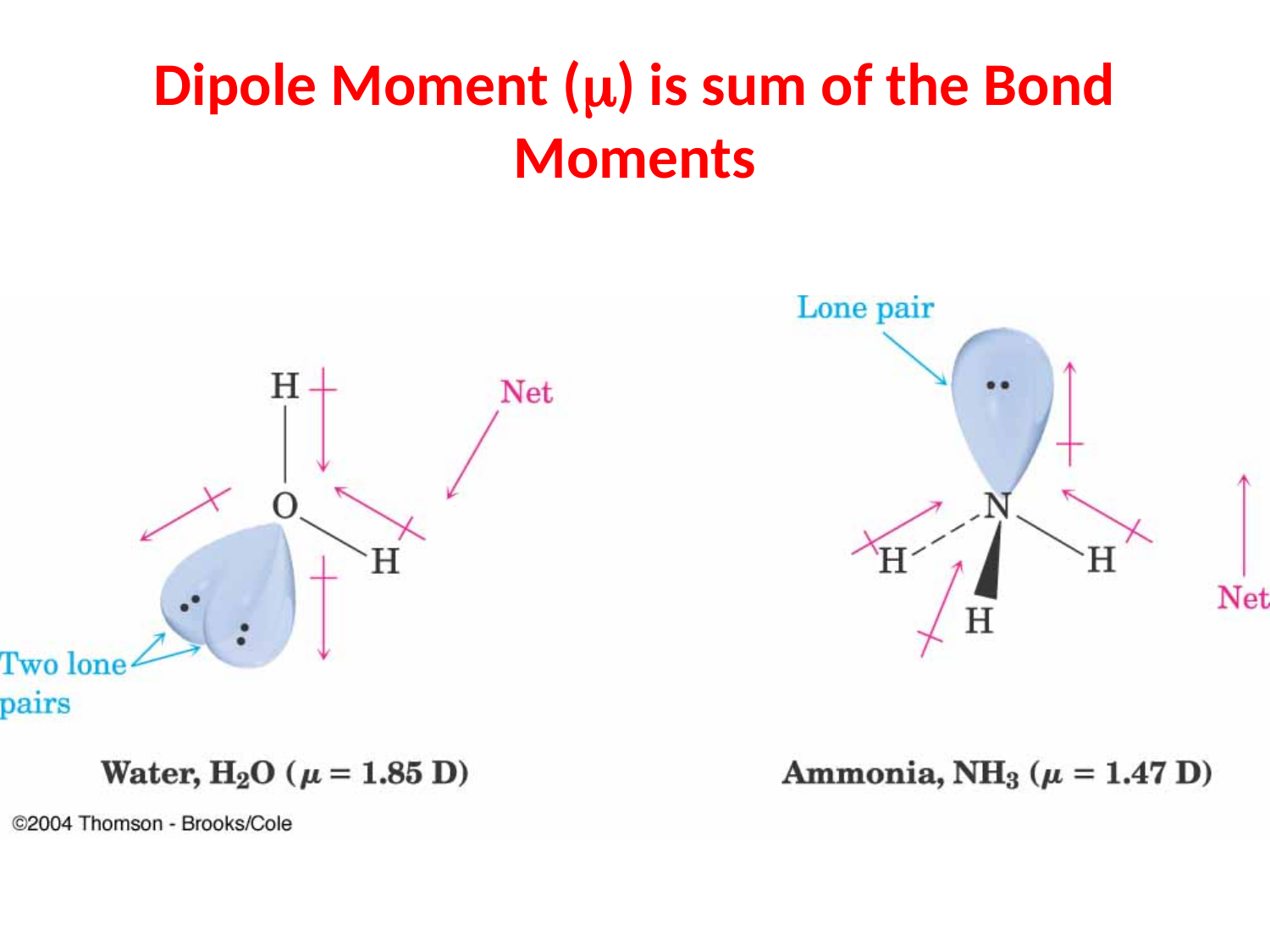

# Dipole Moment (μ) is sum of the Bond Moments